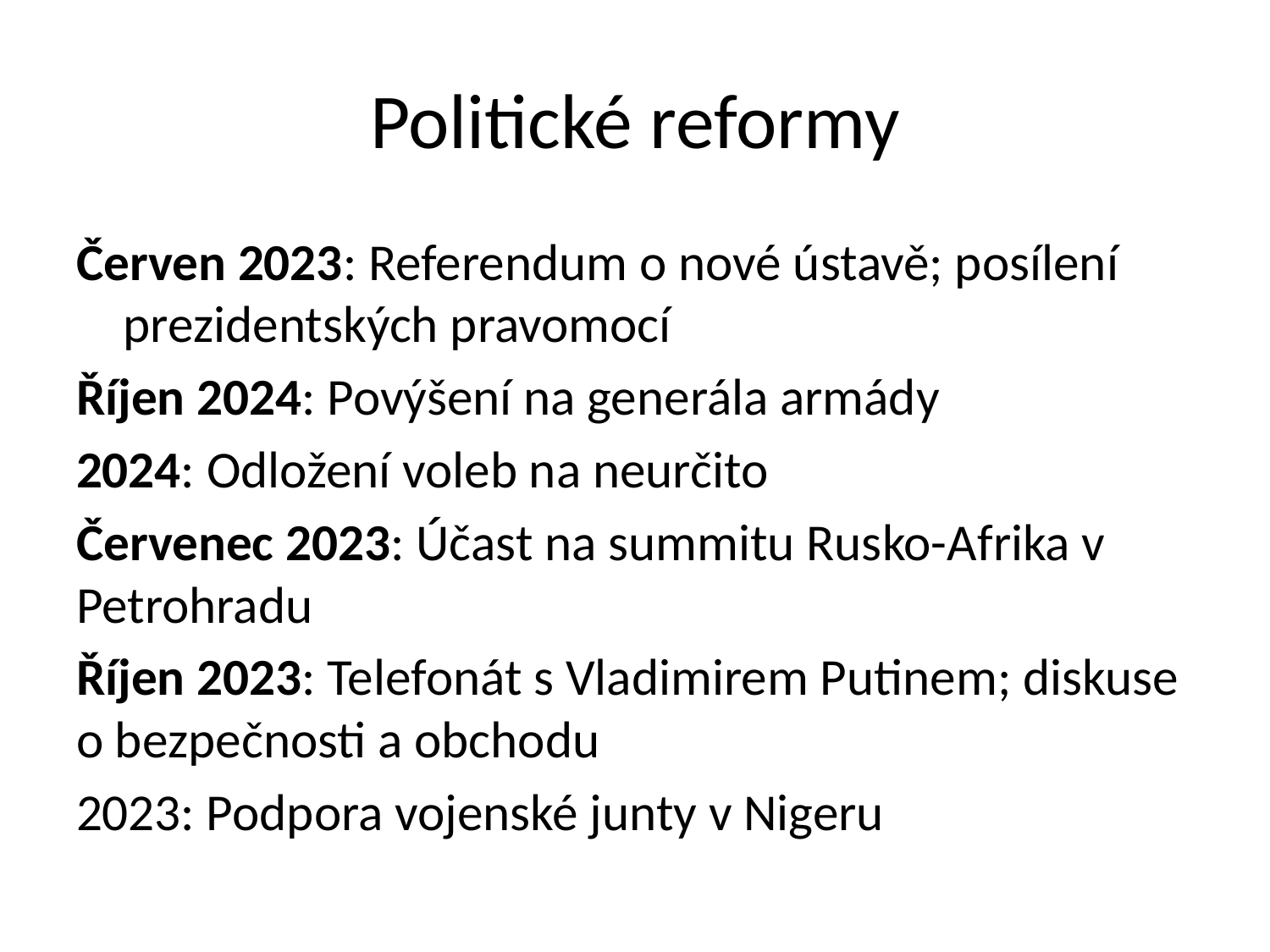

# Politické reformy
Červen 2023: Referendum o nové ústavě; posílení prezidentských pravomocí​
Říjen 2024: Povýšení na generála armády​
2024: Odložení voleb na neurčito
Červenec 2023: Účast na summitu Rusko-Afrika v Petrohradu​
Říjen 2023: Telefonát s Vladimirem Putinem; diskuse o bezpečnosti a obchodu
2023: Podpora vojenské junty v Nigeru